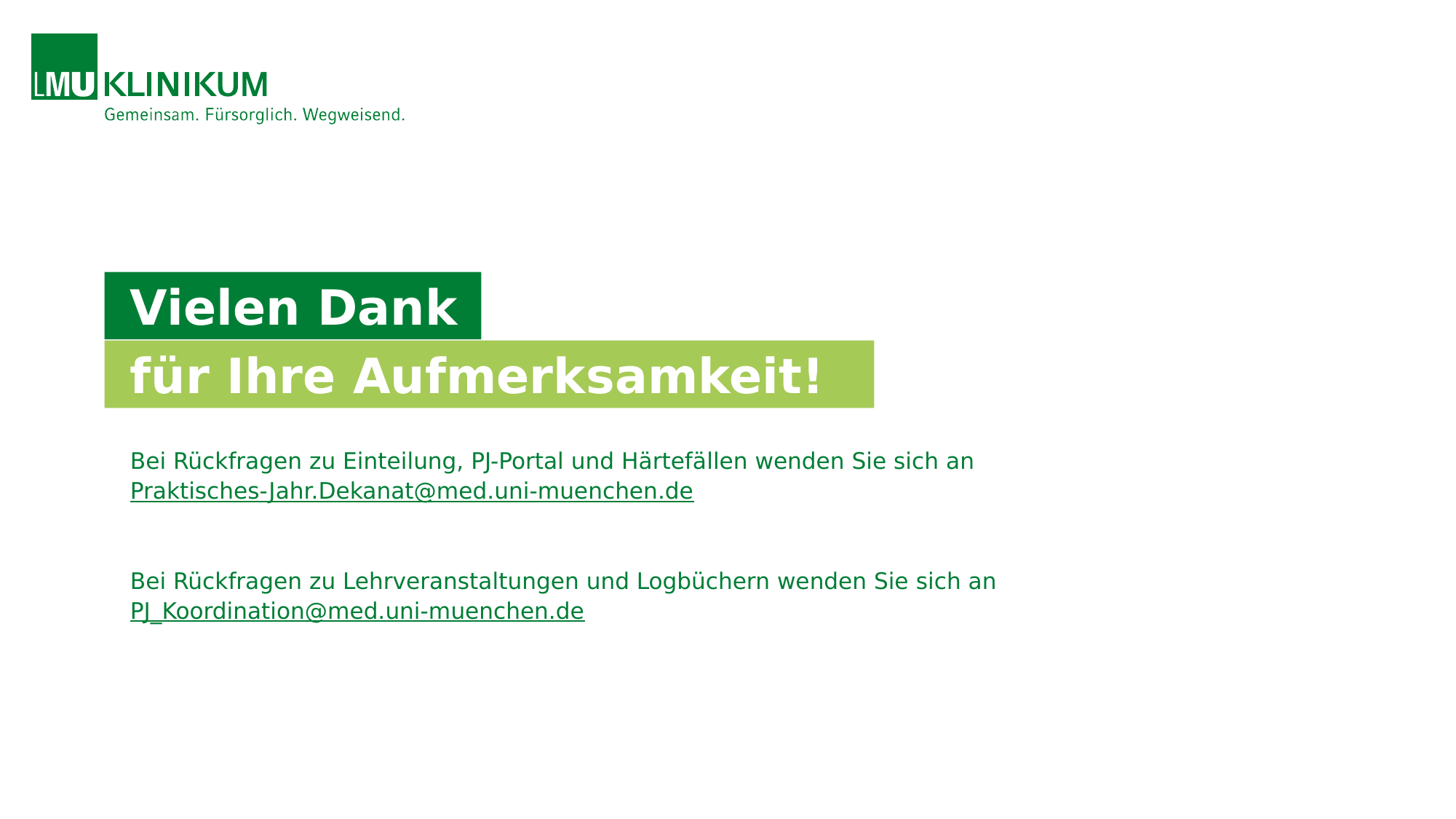

# Vielen Dank
für Ihre Aufmerksamkeit!
Bei Rückfragen zu Einteilung, PJ-Portal und Härtefällen wenden Sie sich an
Praktisches-Jahr.Dekanat@med.uni-muenchen.de

Bei Rückfragen zu Lehrveranstaltungen und Logbüchern wenden Sie sich an
PJ_Koordination@med.uni-muenchen.de